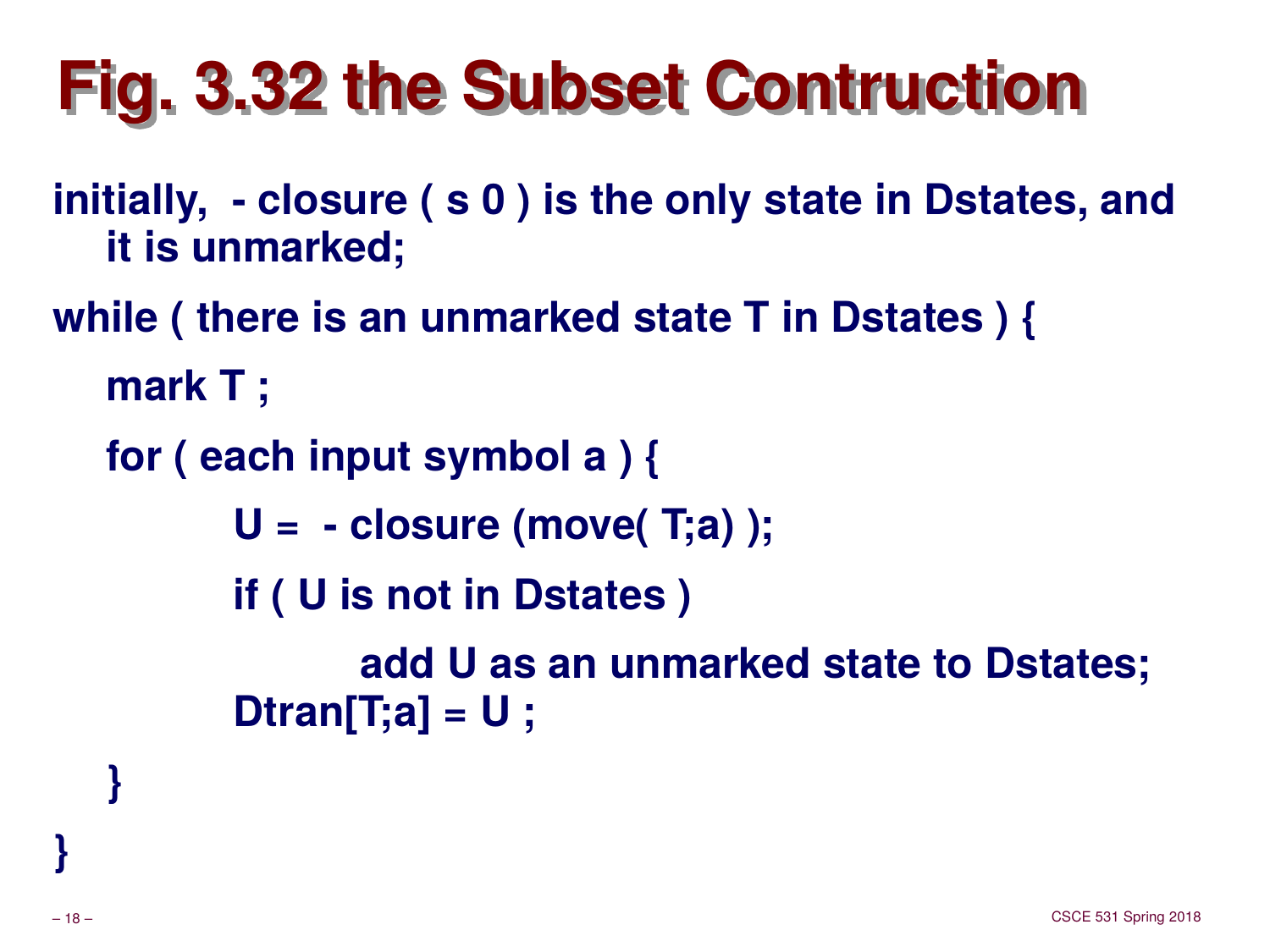

# Fig. 3.32 the Subset Contruction
initially,  - closure ( s 0 ) is the only state in Dstates, and it is unmarked;
while ( there is an unmarked state T in Dstates ) {
	mark T ;
	for ( each input symbol a ) {
		U =  - closure (move( T;a) );
		if ( U is not in Dstates )
			add U as an unmarked state to Dstates; 	Dtran[T;a] = U ;
	}
}

Aho, Alfred V.; Monica S. Lam; Jeffrey D. Ullman; Ravi Sethi. Compilers: Principles, Techniques, and Tools (Page 154). Pearson Education. Kindle Edition.